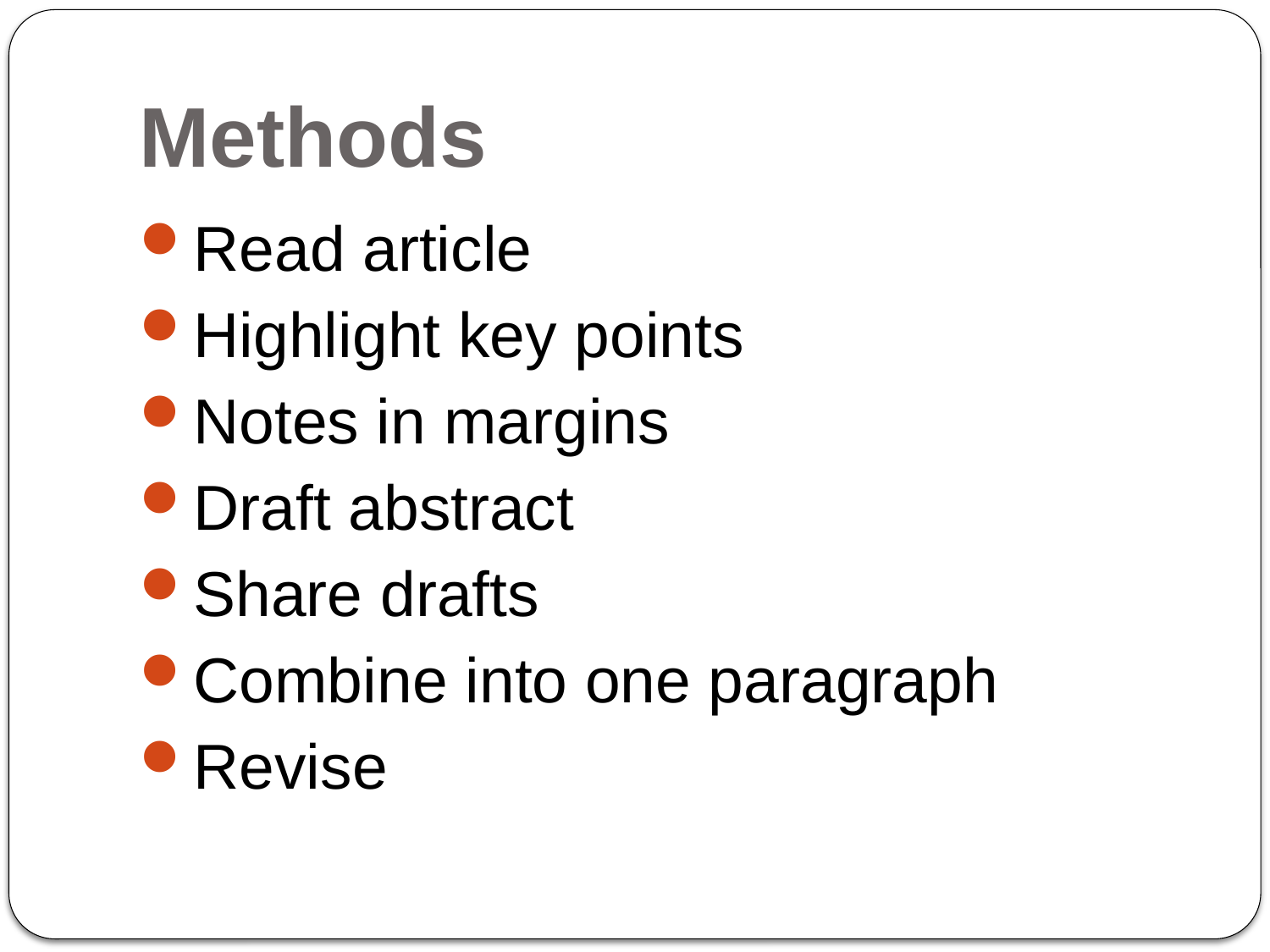

# Methods
Read article
Highlight key points
Notes in margins
Draft abstract
Share drafts
Combine into one paragraph
Revise